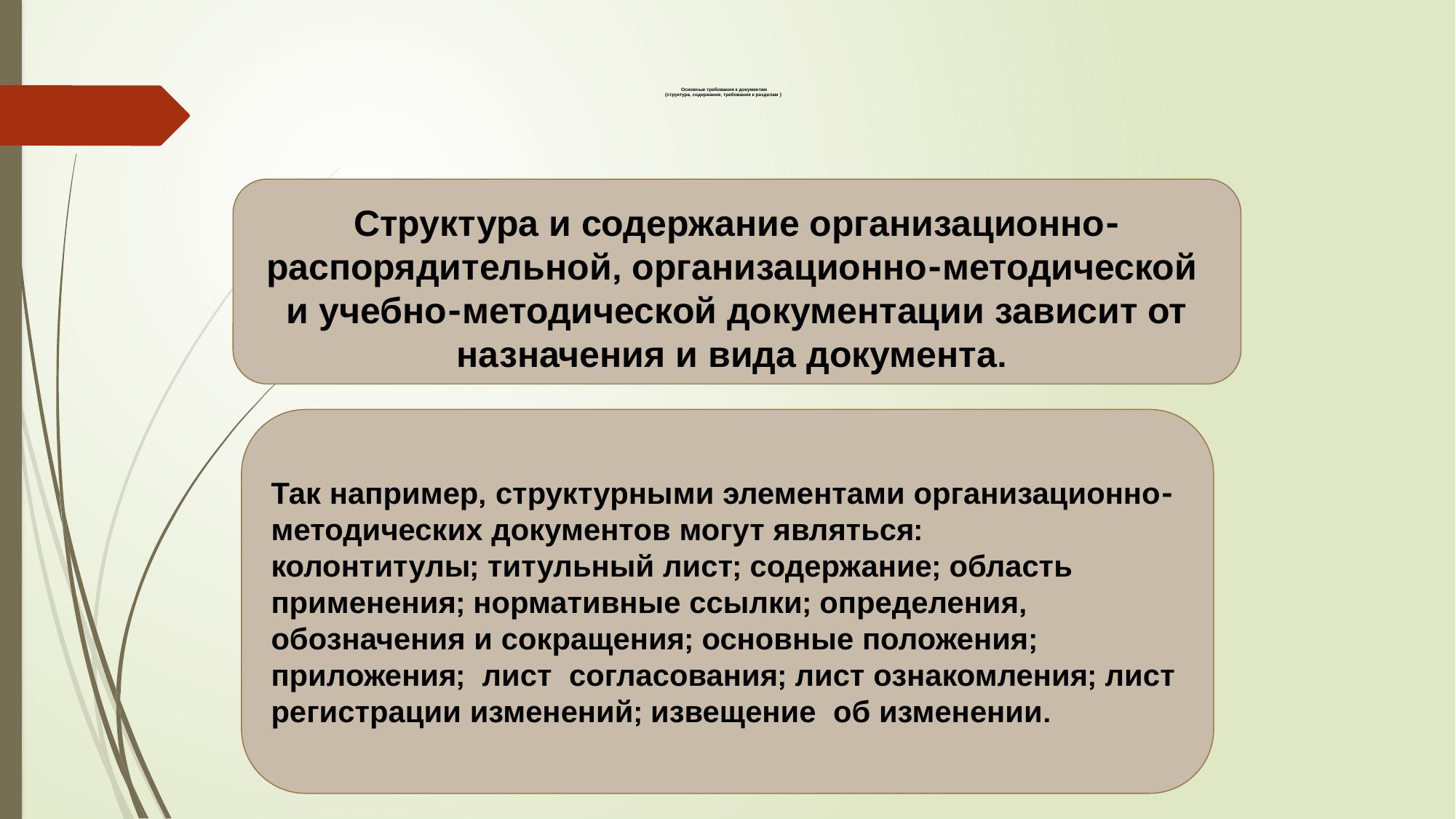

# Основные требования к документам (структура, содержание, требования к разделам )

Структура и содержание организационно-распорядительной, организационно-методической  и учебно-методической документации зависит от назначения и вида документа.

Так например, структурными элементами организационно-методических документов могут являться:
колонтитулы; титульный лист; содержание; область применения; нормативные ссылки; определения, обозначения и сокращения; основные положения; приложения;  лист  согласования; лист ознакомления; лист регистрации изменений; извещение  об изменении.